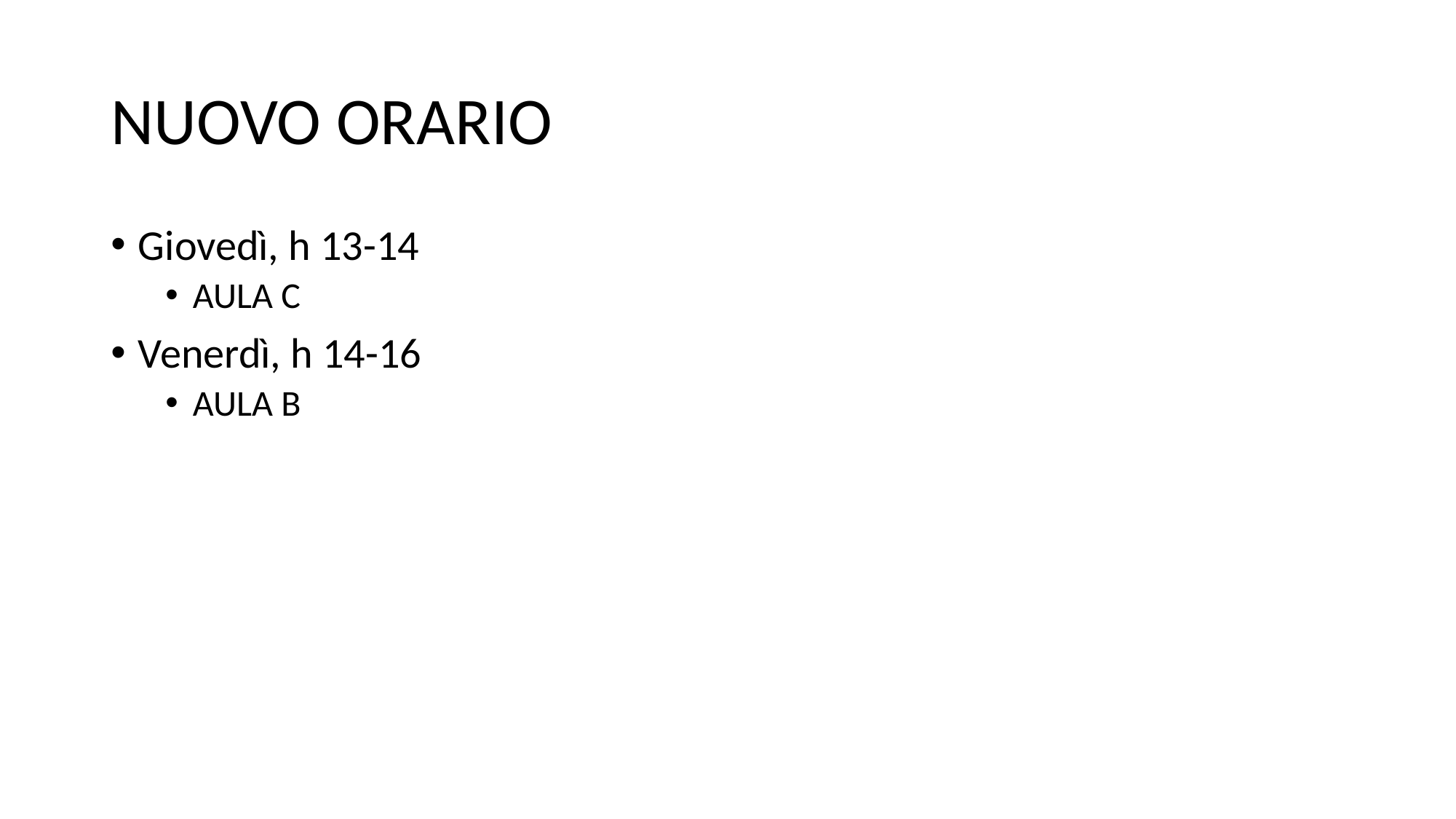

# NUOVO ORARIO
Giovedì, h 13-14
AULA C
Venerdì, h 14-16
AULA B